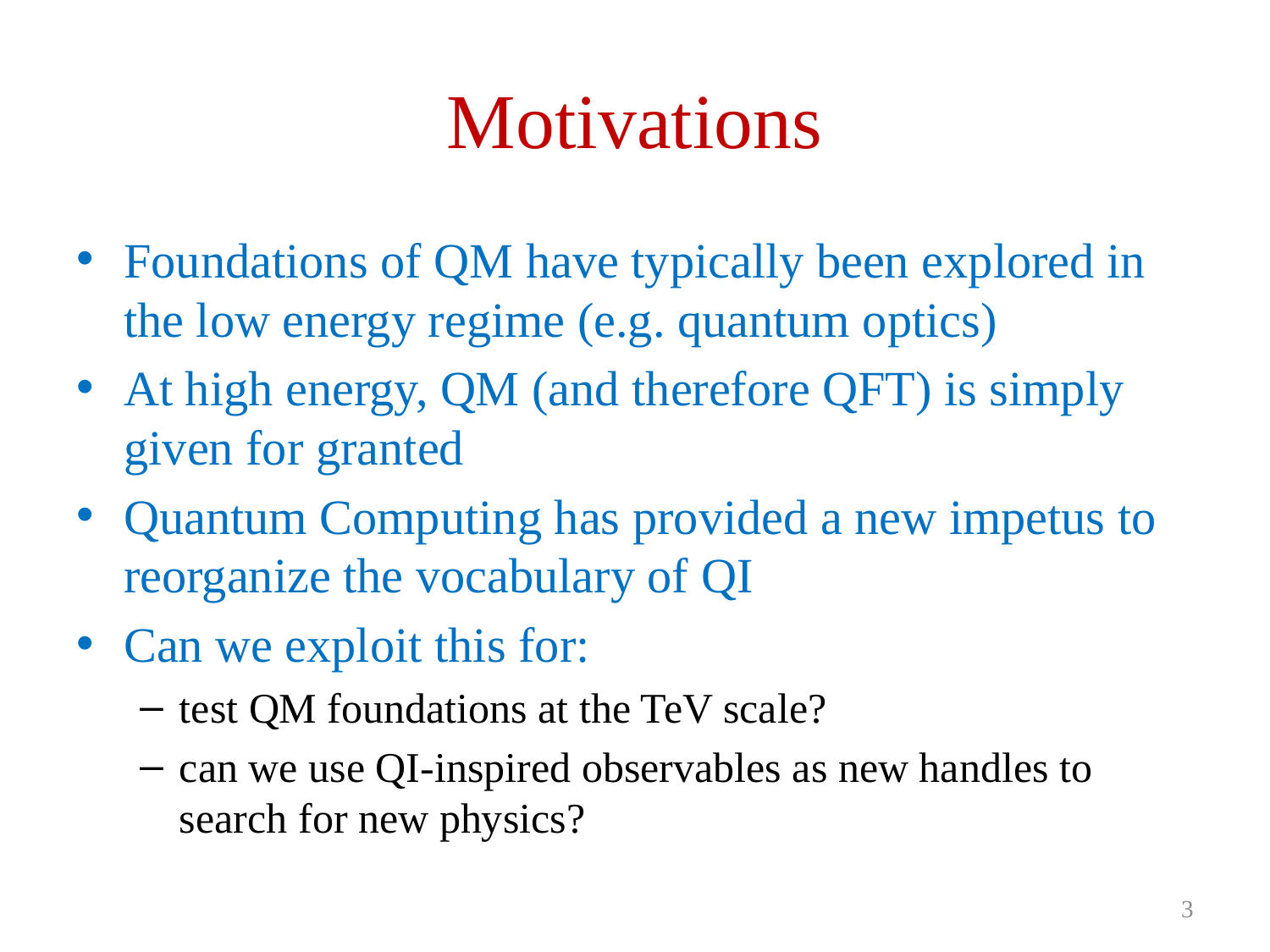

# Motivations
Foundations of QM have typically been explored in the low energy regime (e.g. quantum optics)
At high energy, QM (and therefore QFT) is simply given for granted
Quantum Computing has provided a new impetus to reorganize the vocabulary of QI
Can we exploit this for:
test QM foundations at the TeV scale?
can we use QI-inspired observables as new handles to search for new physics?
3